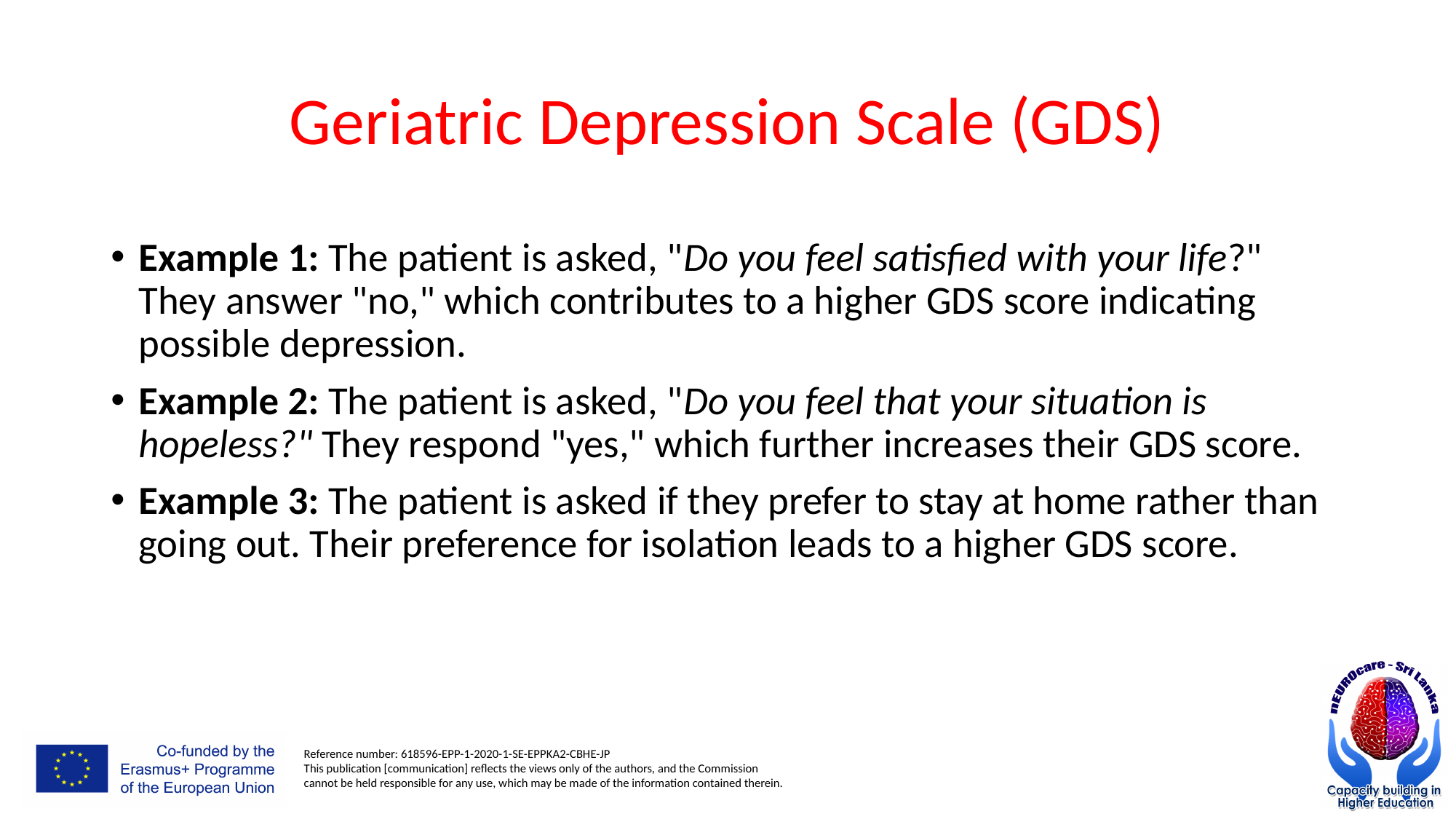

# Geriatric Depression Scale (GDS)

Example 1: The patient is asked, "Do you feel satisfied with your life?" They answer "no," which contributes to a higher GDS score indicating possible depression.
Example 2: The patient is asked, "Do you feel that your situation is hopeless?" They respond "yes," which further increases their GDS score.
Example 3: The patient is asked if they prefer to stay at home rather than going out. Their preference for isolation leads to a higher GDS score.